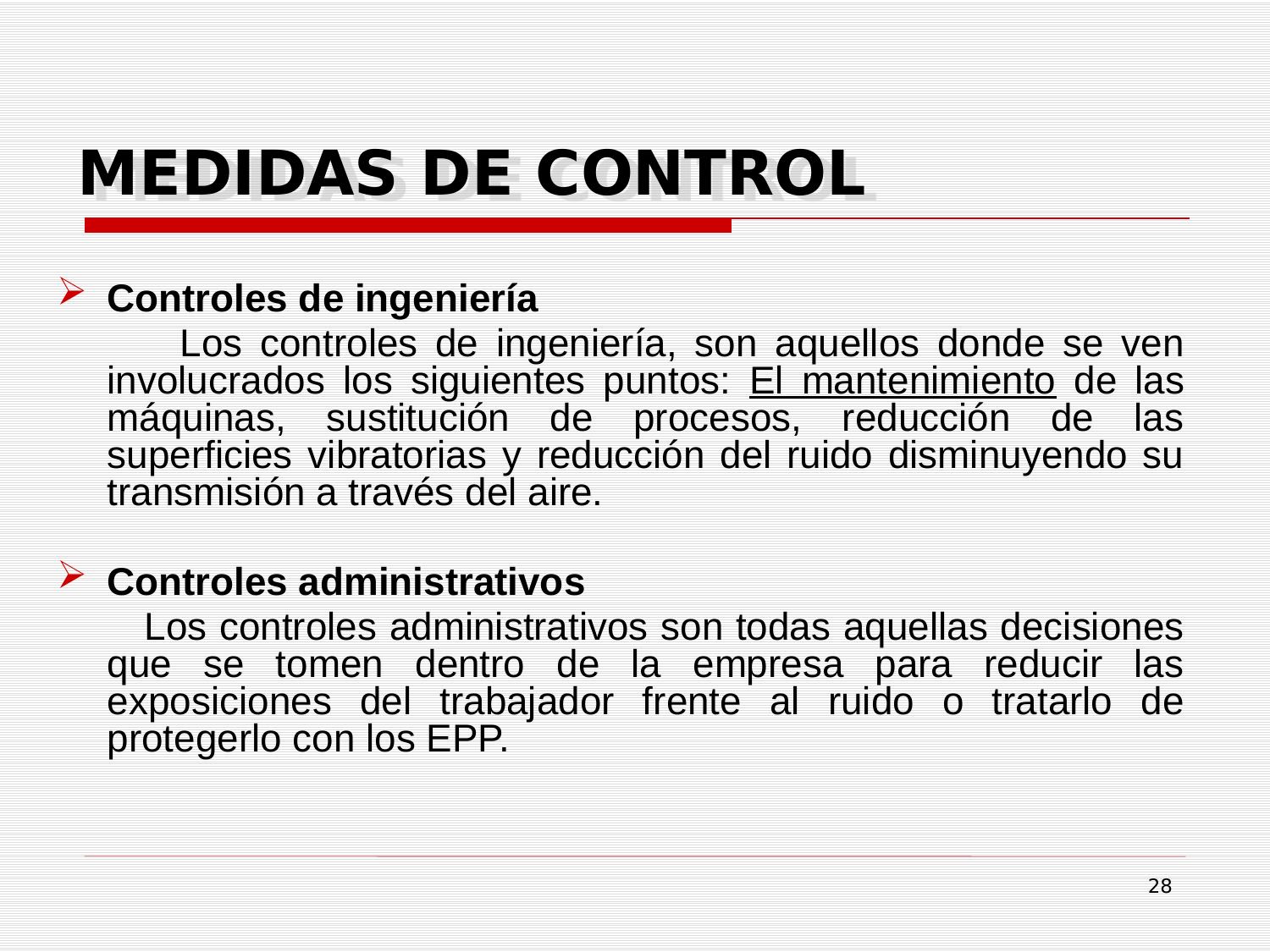

# MEDIDAS DE CONTROL

Controles de ingeniería
       Los controles de ingeniería, son aquellos donde se ven involucrados los siguientes puntos: El mantenimiento de las máquinas, sustitución de procesos, reducción de las superficies vibratorias y reducción del ruido disminuyendo su transmisión a través del aire.

Controles administrativos
       Los controles administrativos son todas aquellas decisiones que se tomen dentro de la empresa para reducir las exposiciones del trabajador frente al ruido o tratarlo de protegerlo con los EPP.

28